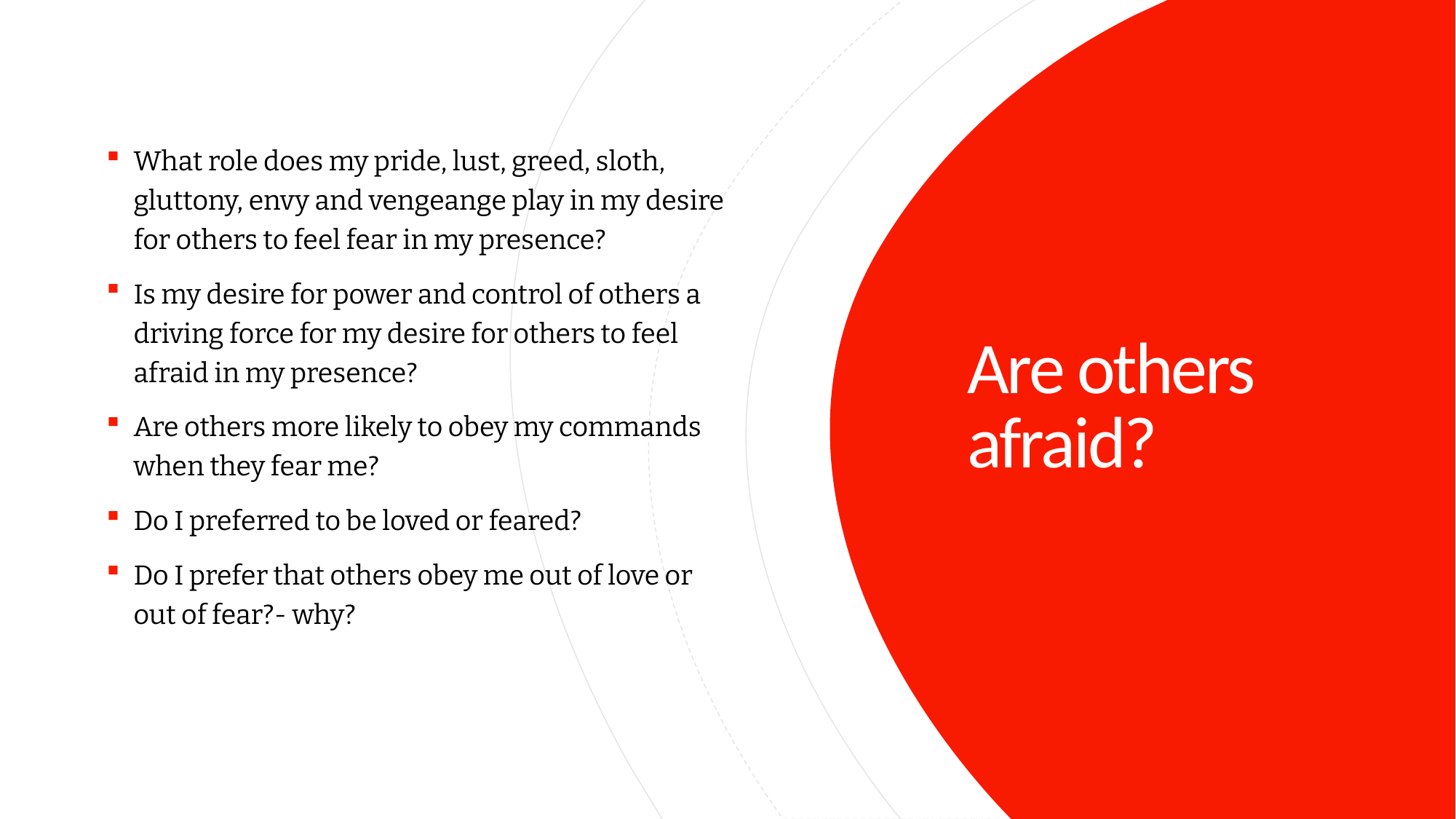

What role does my pride, lust, greed, sloth, gluttony, envy and vengeange play in my desire for others to feel fear in my presence?
Is my desire for power and control of others a driving force for my desire for others to feel afraid in my presence?
Are others more likely to obey my commands when they fear me?
Do I preferred to be loved or feared?
Do I prefer that others obey me out of love or out of fear?- why?

# Are others afraid?